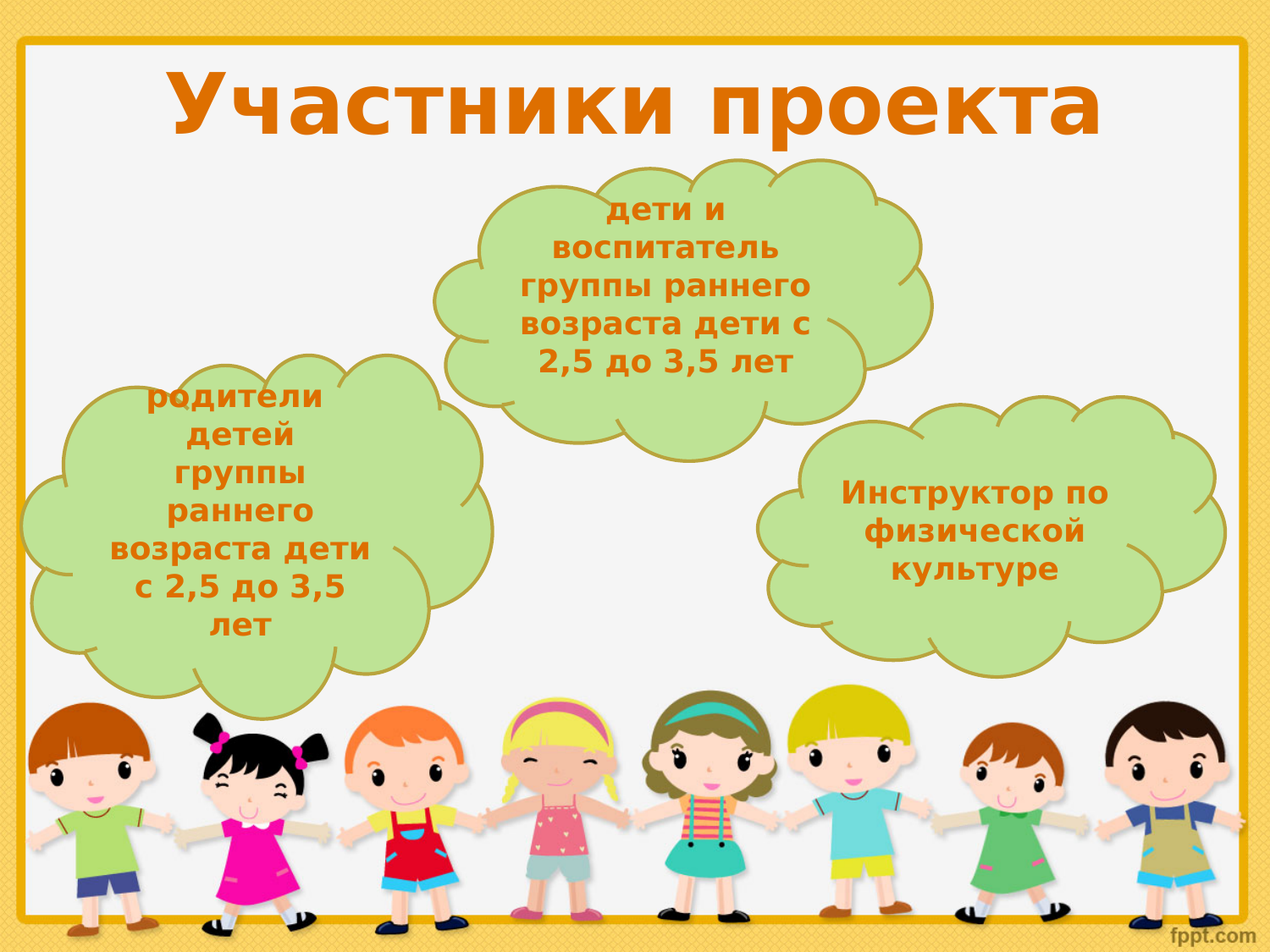

Участники проекта
дети и воспитатель группы раннего возраста дети с 2,5 до 3,5 лет

родители
детей
группы раннего возраста дети с 2,5 до 3,5 лет

Инструктор по физической культуре